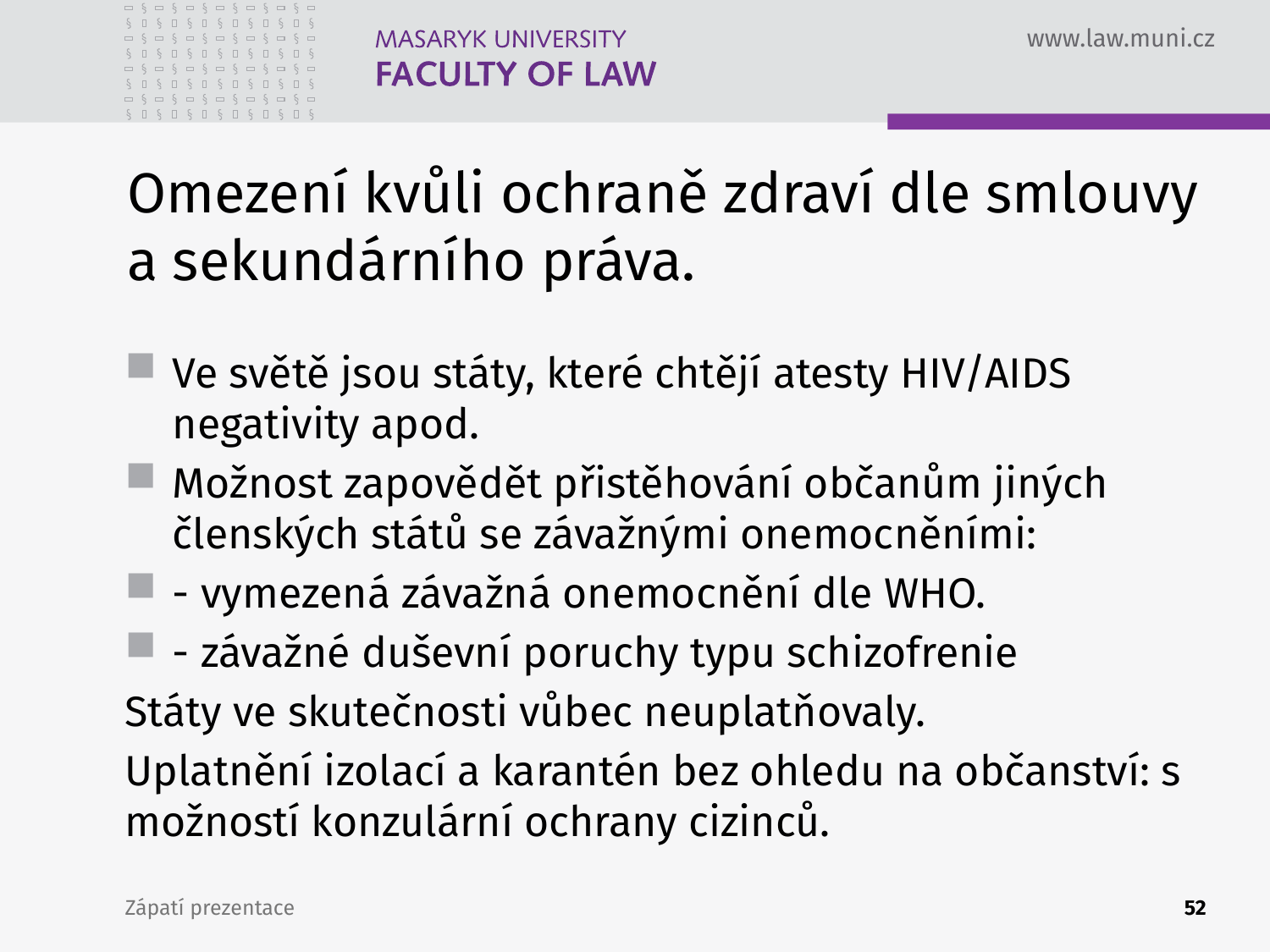

# Omezení kvůli ochraně zdraví dle smlouvy a sekundárního práva.
Ve světě jsou státy, které chtějí atesty HIV/AIDS negativity apod.
Možnost zapovědět přistěhování občanům jiných členských států se závažnými onemocněními:
- vymezená závažná onemocnění dle WHO.
- závažné duševní poruchy typu schizofrenie
Státy ve skutečnosti vůbec neuplatňovaly.
Uplatnění izolací a karantén bez ohledu na občanství: s možností konzulární ochrany cizinců.
Zápatí prezentace
52